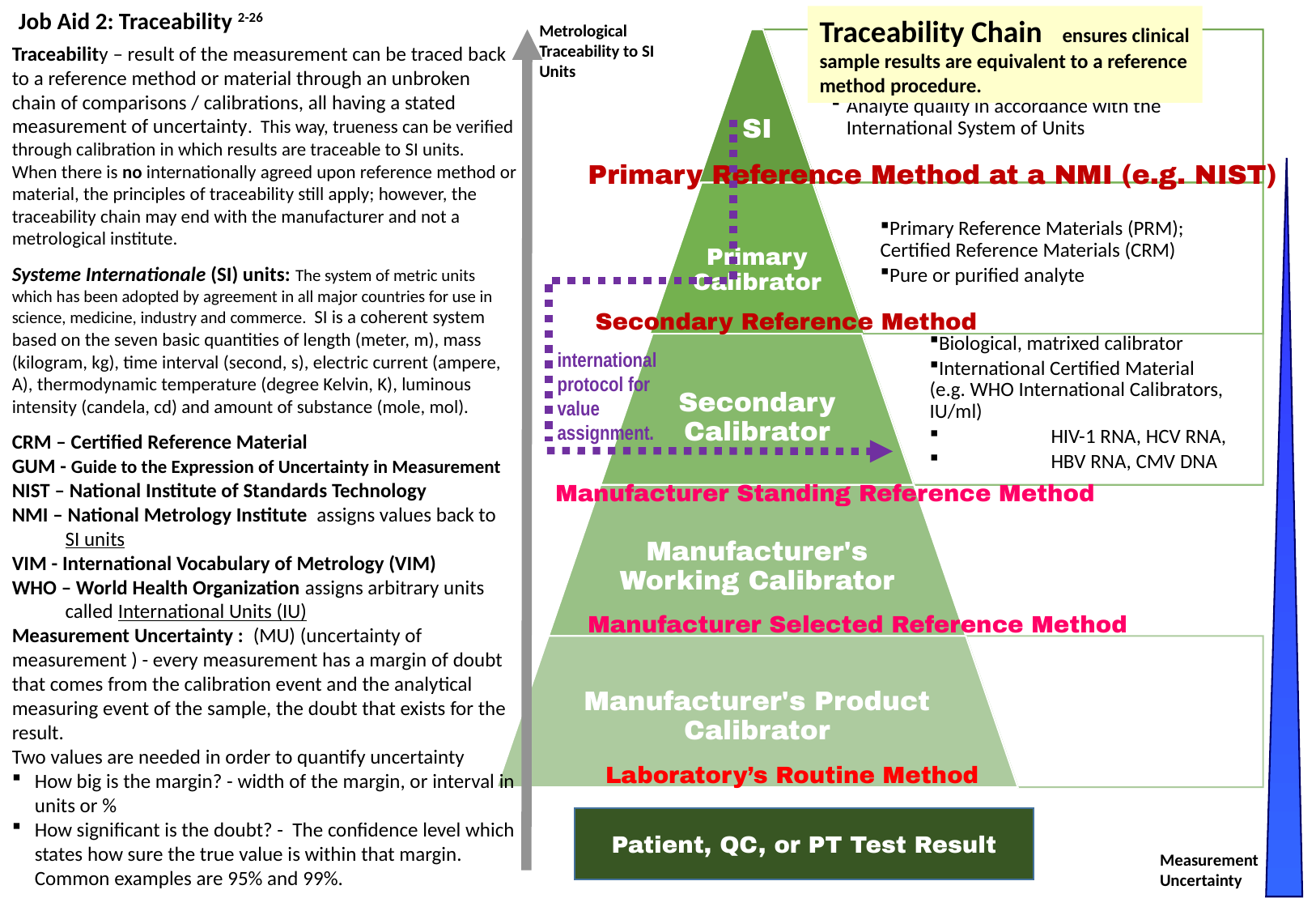

Job Aid 2: Traceability 2-26
Traceability Chain	ensures clinical sample results are equivalent to a reference method procedure.
Metrological Traceability to SI Units
Analyte quality in accordance with the International System of Units
SI
Primary Reference Materials (PRM); Certified Reference Materials (CRM)
Pure or purified analyte
Primary Calibrator
Biological, matrixed calibrator
International Certified Material (e.g. WHO International Calibrators, IU/ml)
	HIV-1 RNA, HCV RNA,
	HBV RNA, CMV DNA
Secondary Calibrator
Manufacturer's Working Calibrator

Manufacturer's Product Calibrator
Traceability – result of the measurement can be traced back to a reference method or material through an unbroken chain of comparisons / calibrations, all having a stated measurement of uncertainty.  This way, trueness can be verified through calibration in which results are traceable to SI units.  When there is no internationally agreed upon reference method or material, the principles of traceability still apply; however, the traceability chain may end with the manufacturer and not a metrological institute.

Systeme Internationale (SI) units: The system of metric units which has been adopted by agreement in all major countries for use in science, medicine, industry and commerce.  SI is a coherent system based on the seven basic quantities of length (meter, m), mass (kilogram, kg), time interval (second, s), electric current (ampere, A), thermodynamic temperature (degree Kelvin, K), luminous intensity (candela, cd) and amount of substance (mole, mol).

CRM – Certified Reference Material
GUM - Guide to the Expression of Uncertainty in Measurement
NIST – National Institute of Standards Technology
NMI – National Metrology Institute  assigns values back to  SI units
VIM - International Vocabulary of Metrology (VIM)
WHO – World Health Organization assigns arbitrary units called International Units (IU)
Measurement Uncertainty :  (MU) (uncertainty of measurement ) - every measurement has a margin of doubt that comes from the calibration event and the analytical measuring event of the sample, the doubt that exists for the result.
Two values are needed in order to quantify uncertainty
How big is the margin? - width of the margin, or interval in units or %
How significant is the doubt? -  The confidence level which states how sure the true value is within that margin.  Common examples are 95% and 99%.

Primary Reference Method at a NMI (e.g. NIST)

Secondary Reference Method
international protocol for value assignment.
Manufacturer Standing Reference Method
Manufacturer Selected Reference Method
Laboratory’s Routine Method
Patient, QC, or PT Test Result
Measurement Uncertainty